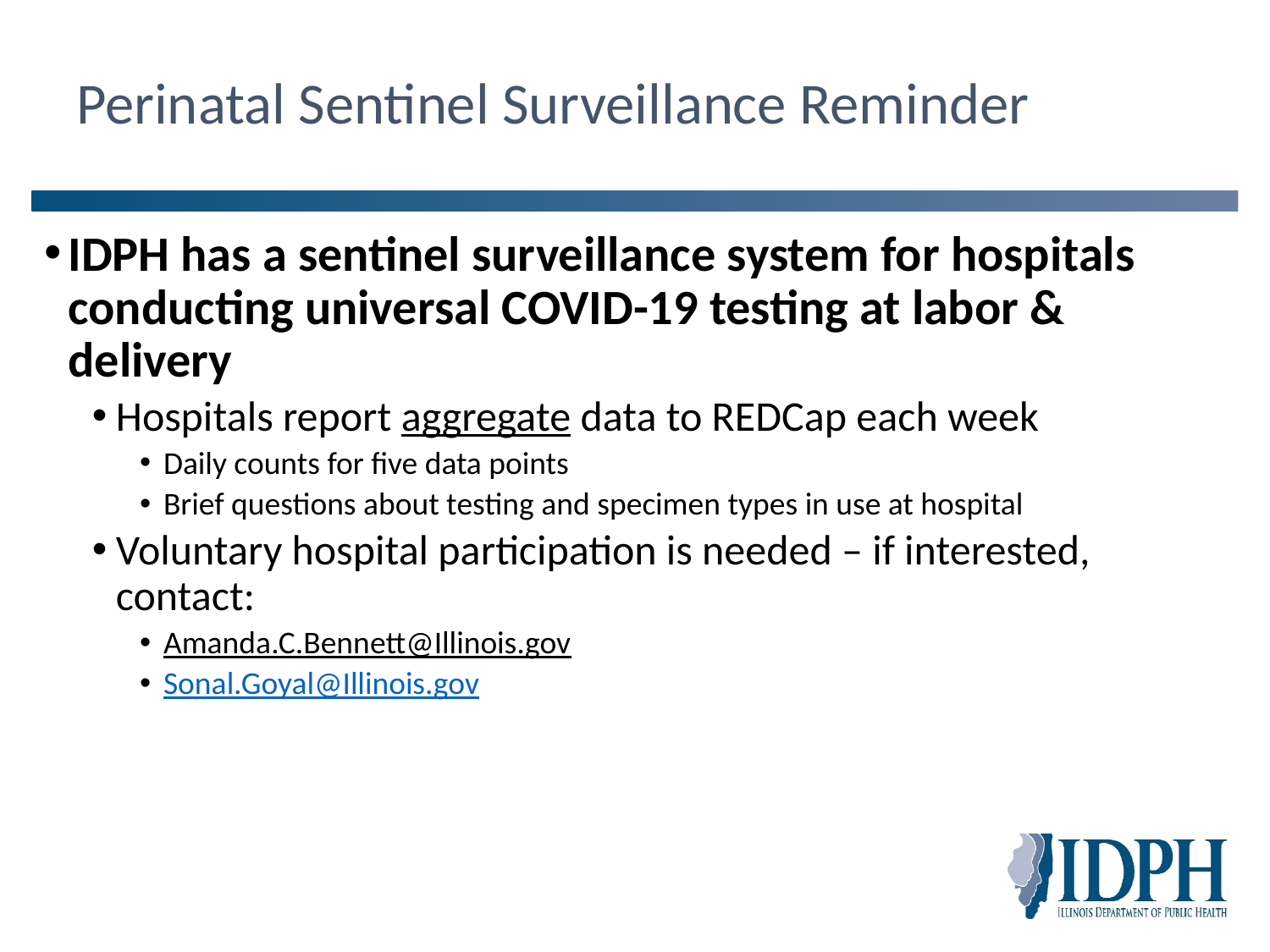

# Perinatal Sentinel Surveillance Reminder
IDPH has a sentinel surveillance system for hospitals conducting universal COVID-19 testing at labor & delivery
Hospitals report aggregate data to REDCap each week
Daily counts for five data points
Brief questions about testing and specimen types in use at hospital
Voluntary hospital participation is needed – if interested, contact:
Amanda.C.Bennett@Illinois.gov
Sonal.Goyal@Illinois.gov